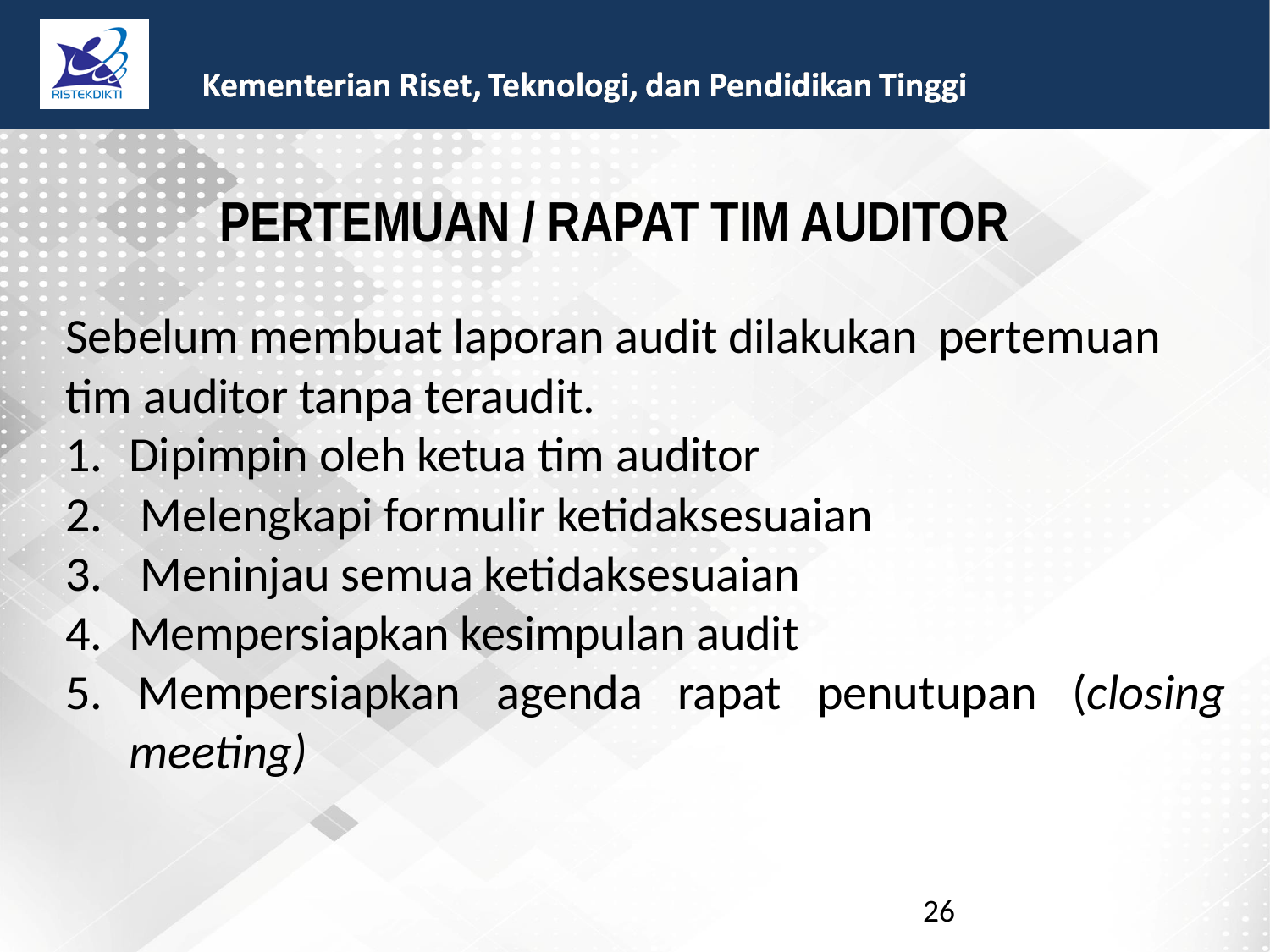

PERTEMUAN / RAPAT TIM AUDITOR
Sebelum membuat laporan audit dilakukan
tim auditor tanpa teraudit.
pertemuan
1.
2.
3.
4.
5.
Dipimpin oleh ketua tim auditor
Melengkapi formulir ketidaksesuaian
Meninjau semua ketidaksesuaian
Mempersiapkan kesimpulan audit
Mempersiapkan
meeting)
agenda
rapat
penutupan
(closing
26